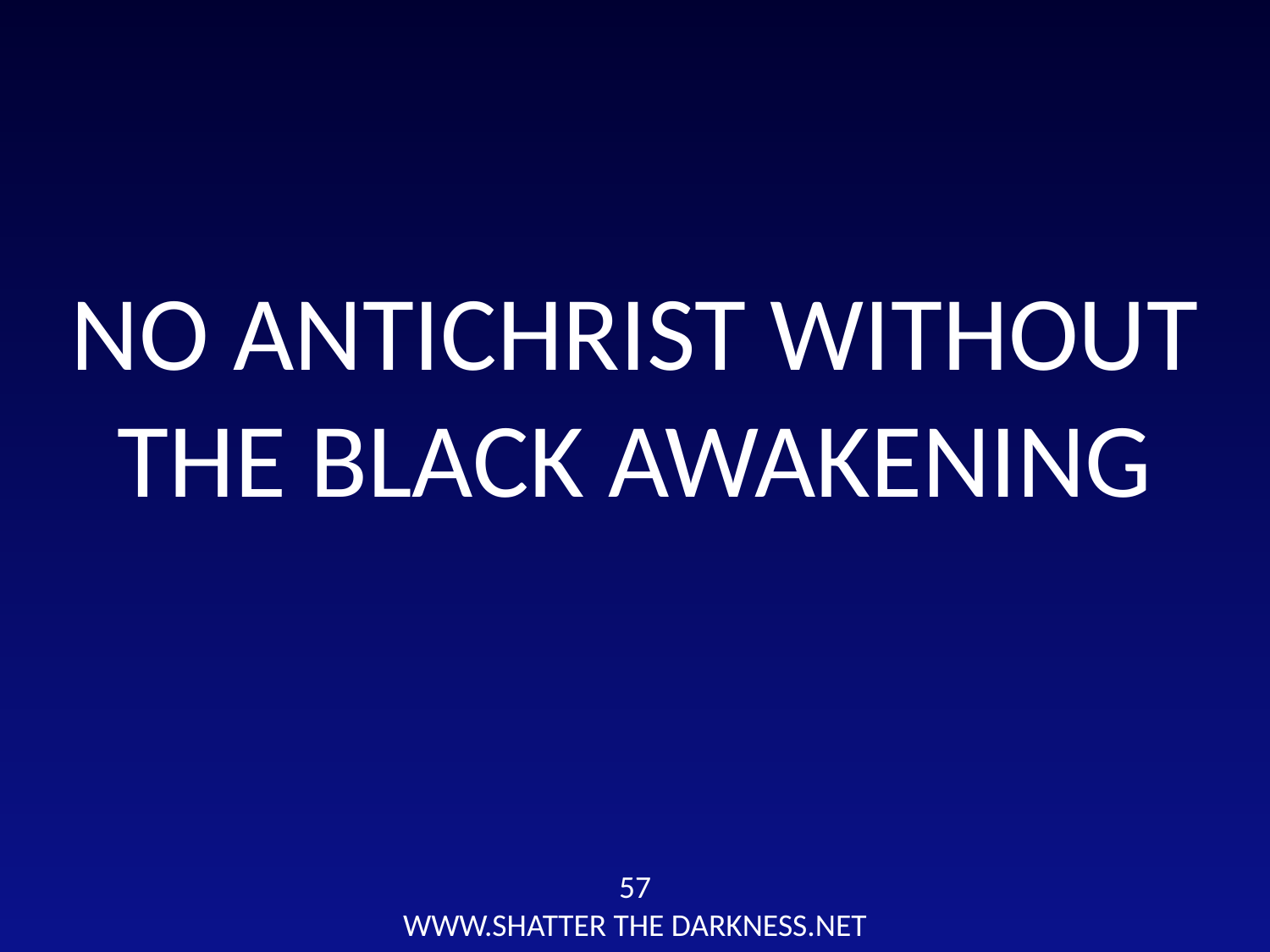

NO ANTICHRIST WITHOUT
THE BLACK AWAKENING
57
WWW.SHATTER THE DARKNESS.NET